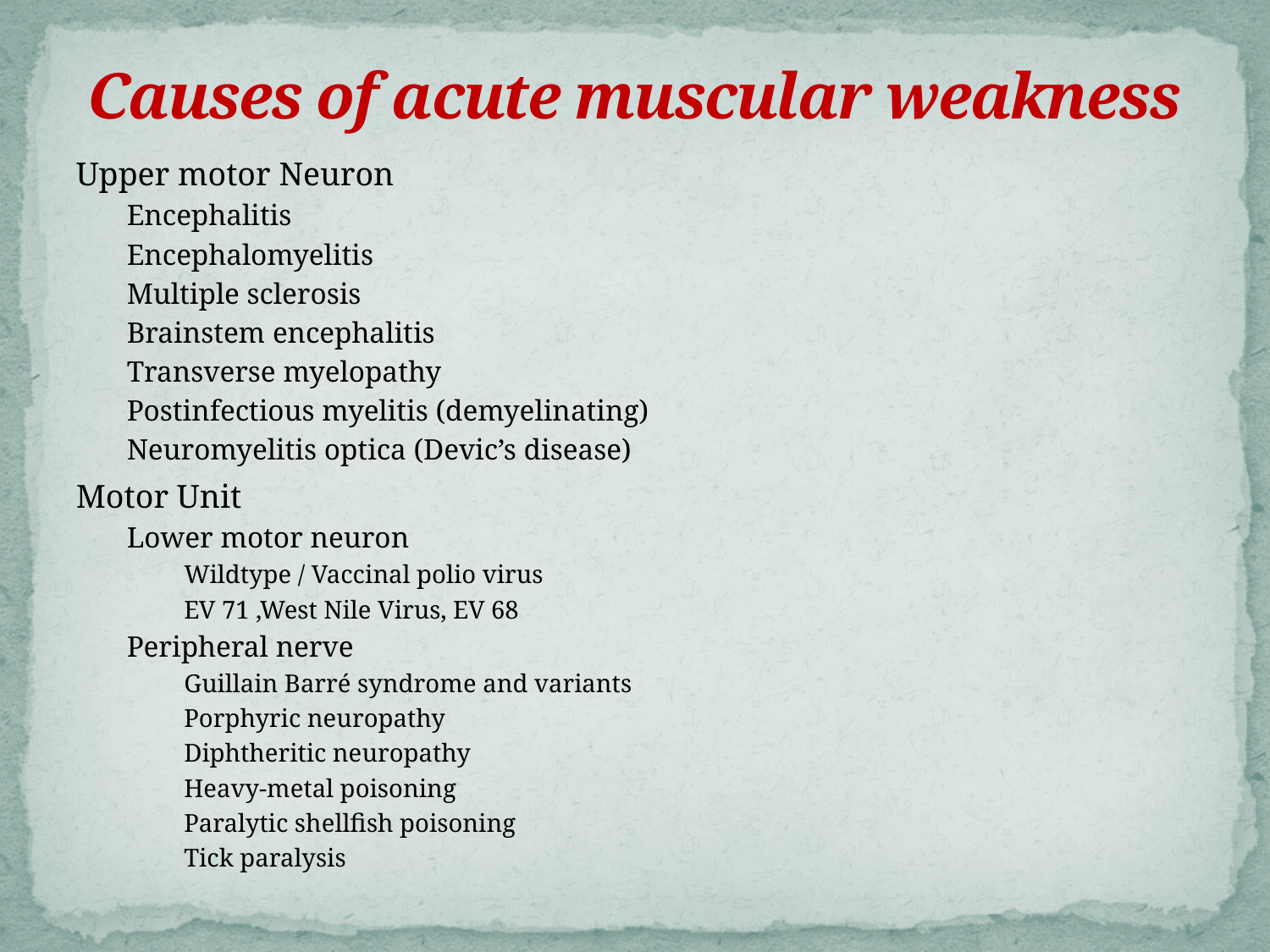

# Causes of acute muscular weakness
Upper motor Neuron
Encephalitis
Encephalomyelitis
Multiple sclerosis
Brainstem encephalitis
Transverse myelopathy
Postinfectious myelitis (demyelinating)
Neuromyelitis optica (Devic’s disease)
Motor Unit
Lower motor neuron
Wildtype / Vaccinal polio virus
EV 71 ,West Nile Virus, EV 68
Peripheral nerve
Guillain Barré syndrome and variants
Porphyric neuropathy
Diphtheritic neuropathy
Heavy-metal poisoning
Paralytic shellfish poisoning
Tick paralysis